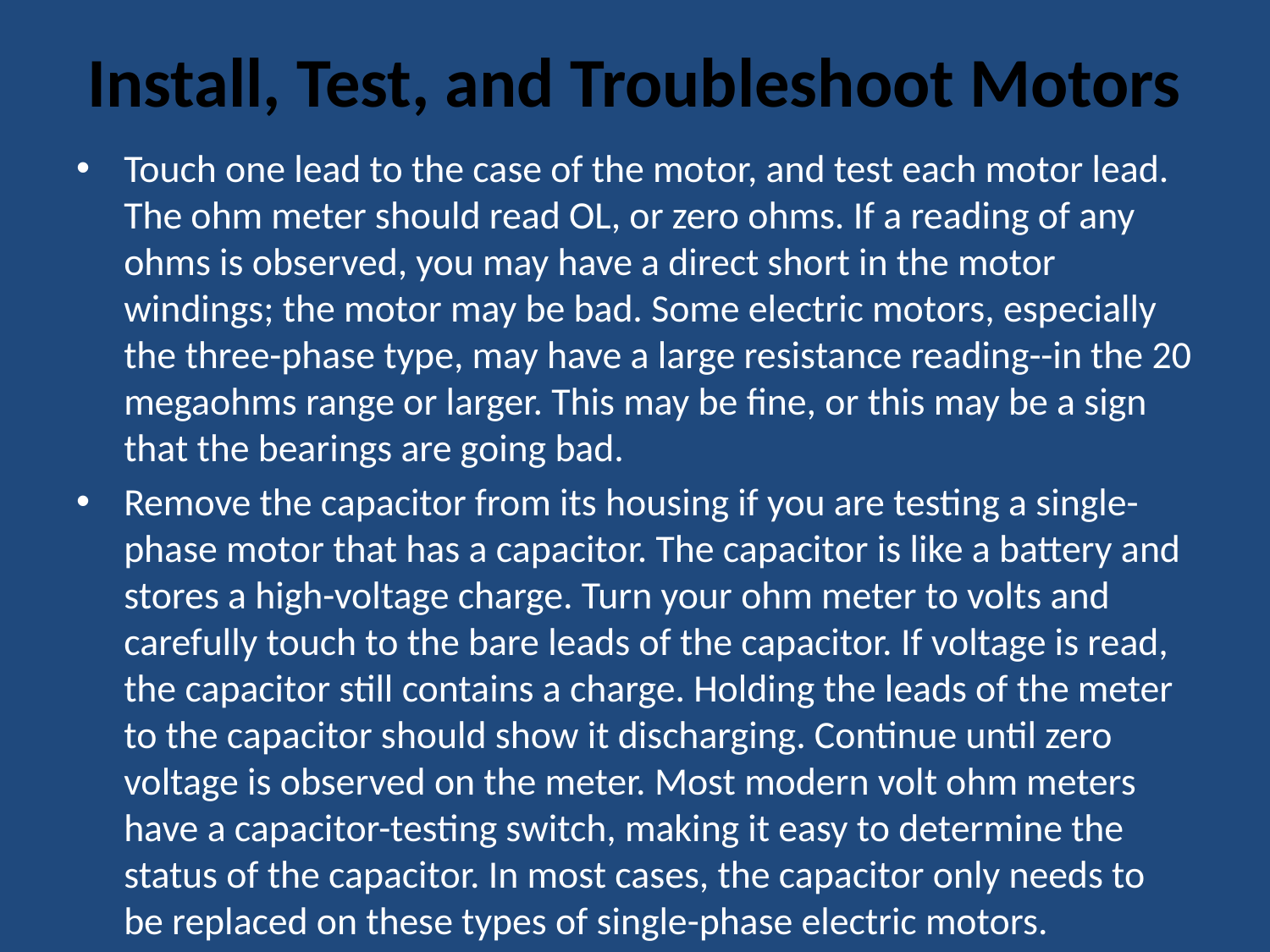

# Install, Test, and Troubleshoot Motors
Touch one lead to the case of the motor, and test each motor lead. The ohm meter should read OL, or zero ohms. If a reading of any ohms is observed, you may have a direct short in the motor windings; the motor may be bad. Some electric motors, especially the three-phase type, may have a large resistance reading--in the 20 megaohms range or larger. This may be fine, or this may be a sign that the bearings are going bad.
Remove the capacitor from its housing if you are testing a single-phase motor that has a capacitor. The capacitor is like a battery and stores a high-voltage charge. Turn your ohm meter to volts and carefully touch to the bare leads of the capacitor. If voltage is read, the capacitor still contains a charge. Holding the leads of the meter to the capacitor should show it discharging. Continue until zero voltage is observed on the meter. Most modern volt ohm meters have a capacitor-testing switch, making it easy to determine the status of the capacitor. In most cases, the capacitor only needs to be replaced on these types of single-phase electric motors.